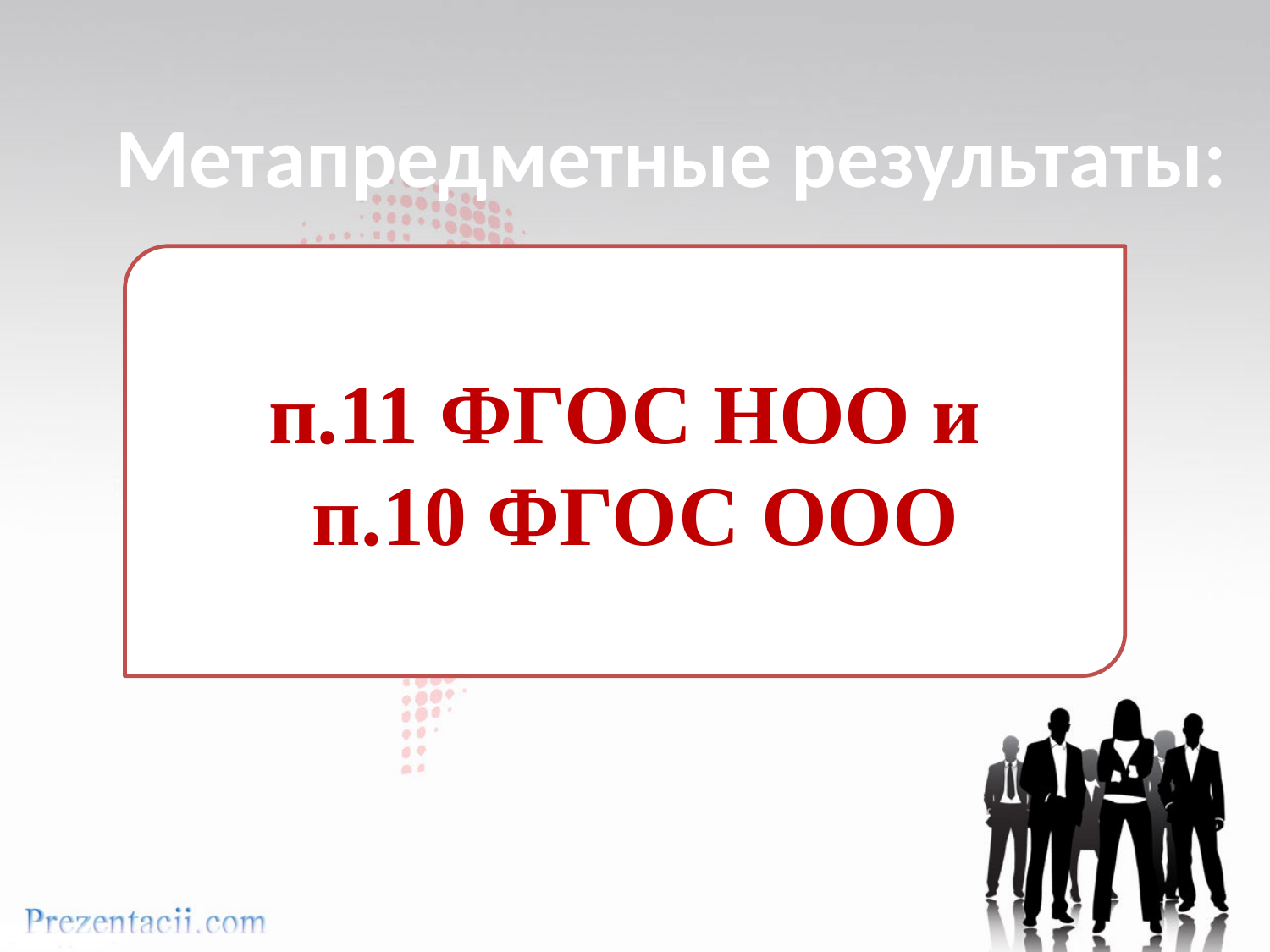

Метапредметные результаты:
п.11 ФГОС НОО и
 п.10 ФГОС ООО